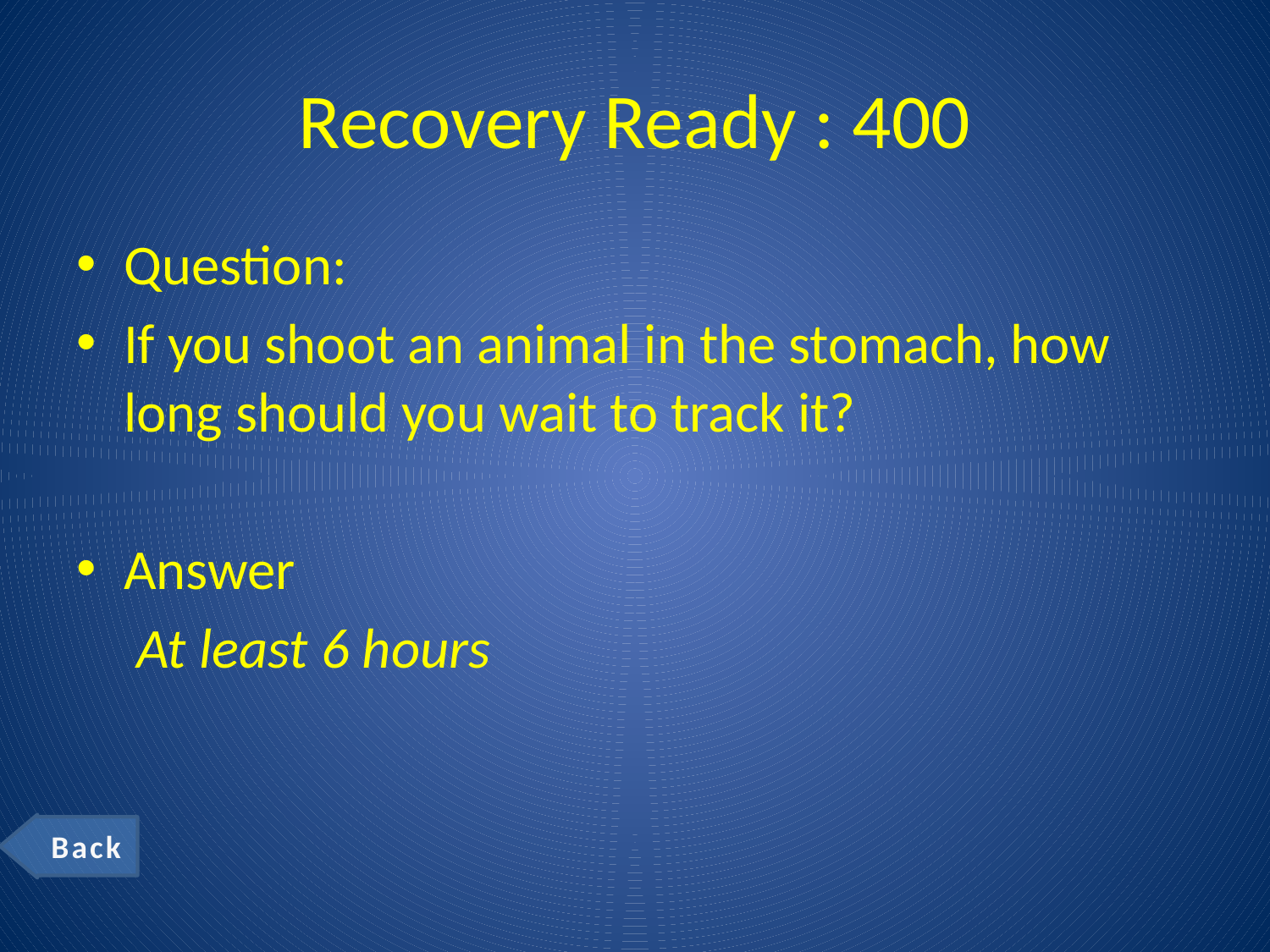

# Recovery Ready : 400
Question:
If you shoot an animal in the stomach, how long should you wait to track it?

Answer
	 At least 6 hours

Back